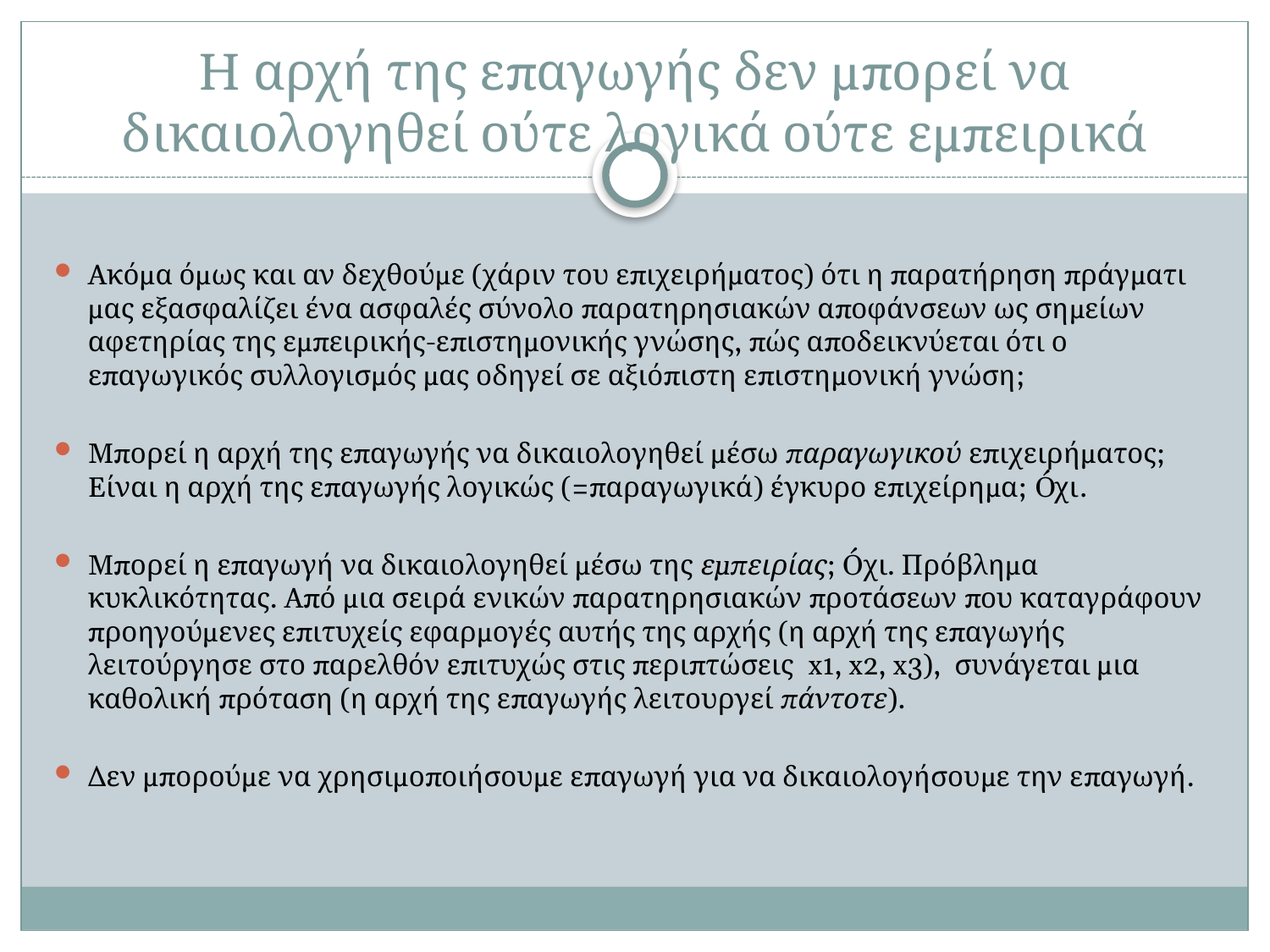

# Η αρχή της επαγωγής δεν μπορεί να δικαιολογηθεί ούτε λογικά ούτε εμπειρικά

Ακόμα όμως και αν δεχθούμε (χάριν του επιχειρήματος) ότι η παρατήρηση πράγματι μας εξασφαλίζει ένα ασφαλές σύνολο παρατηρησιακών αποφάνσεων ως σημείων αφετηρίας της εμπειρικής-επιστημονικής γνώσης, πώς αποδεικνύεται ότι ο επαγωγικός συλλογισμός μας οδηγεί σε αξιόπιστη επιστημονική γνώση;

Μπορεί η αρχή της επαγωγής να δικαιολογηθεί μέσω παραγωγικού επιχειρήματος; Είναι η αρχή της επαγωγής λογικώς (=παραγωγικά) έγκυρο επιχείρημα; Όχι.

Μπορεί η επαγωγή να δικαιολογηθεί μέσω της εμπειρίας; Όχι. Πρόβλημα κυκλικότητας. Από μια σειρά ενικών παρατηρησιακών προτάσεων που καταγράφουν προηγούμενες επιτυχείς εφαρμογές αυτής της αρχής (η αρχή της επαγωγής λειτούργησε στο παρελθόν επιτυχώς στις περιπτώσεις  x1, x2, x3),  συνάγεται μια καθολική πρόταση (η αρχή της επαγωγής λειτουργεί πάντοτε).

Δεν μπορούμε να χρησιμοποιήσουμε επαγωγή για να δικαιολογήσουμε την επαγωγή.